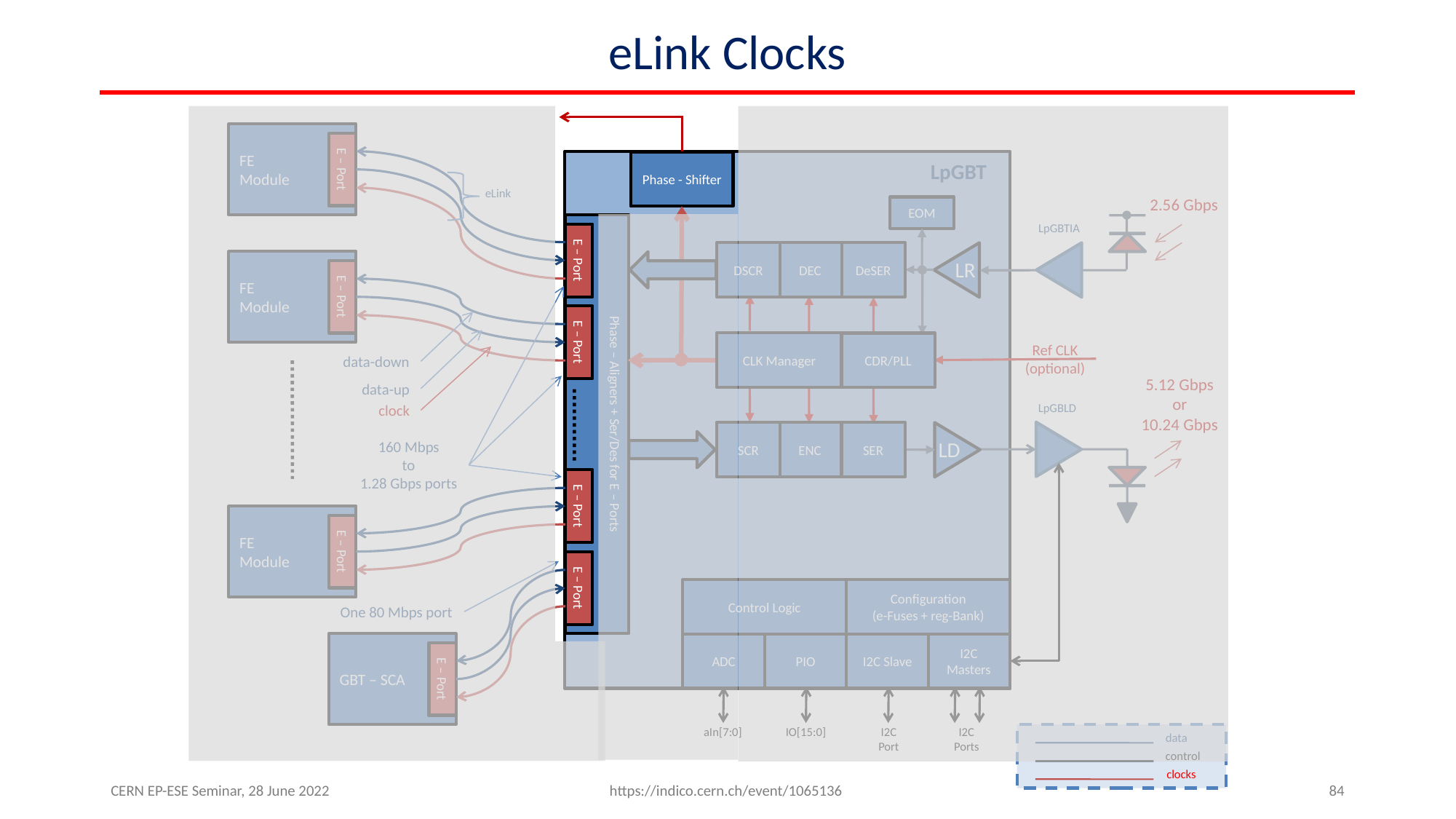

# eLink Clocks

FE
Module

Phase - Shifter
LpGBT
E – Port

eLink

2.56 Gbps
EOM

LpGBTIA

DSCR
DEC
DeSER

LR
E – Port

FE
Module

E – Port

E – Port

CLK Manager
CDR/PLL
Ref CLK
(optional)

data-down

5.12 Gbps
or
10.24 Gbps
data-up

Phase – Aligners + Ser/Des for E – Ports
LpGBLD
clock
SCR
ENC
SER

LD

160 Mbps
to
1.28 Gbps ports

E – Port

FE
Module

E – Port

E – Port
Control Logic
Configuration
(e-Fuses + reg-Bank)

One 80 Mbps port

GBT – SCA
ADC
PIO
I2C Slave
I2C Masters

E – Port

aIn[7:0]
IO[15:0]
I2C
Port
I2C
Ports

data

control

clocks

CERN EP-ESE Seminar, 28 June 2022
https://indico.cern.ch/event/1065136
84